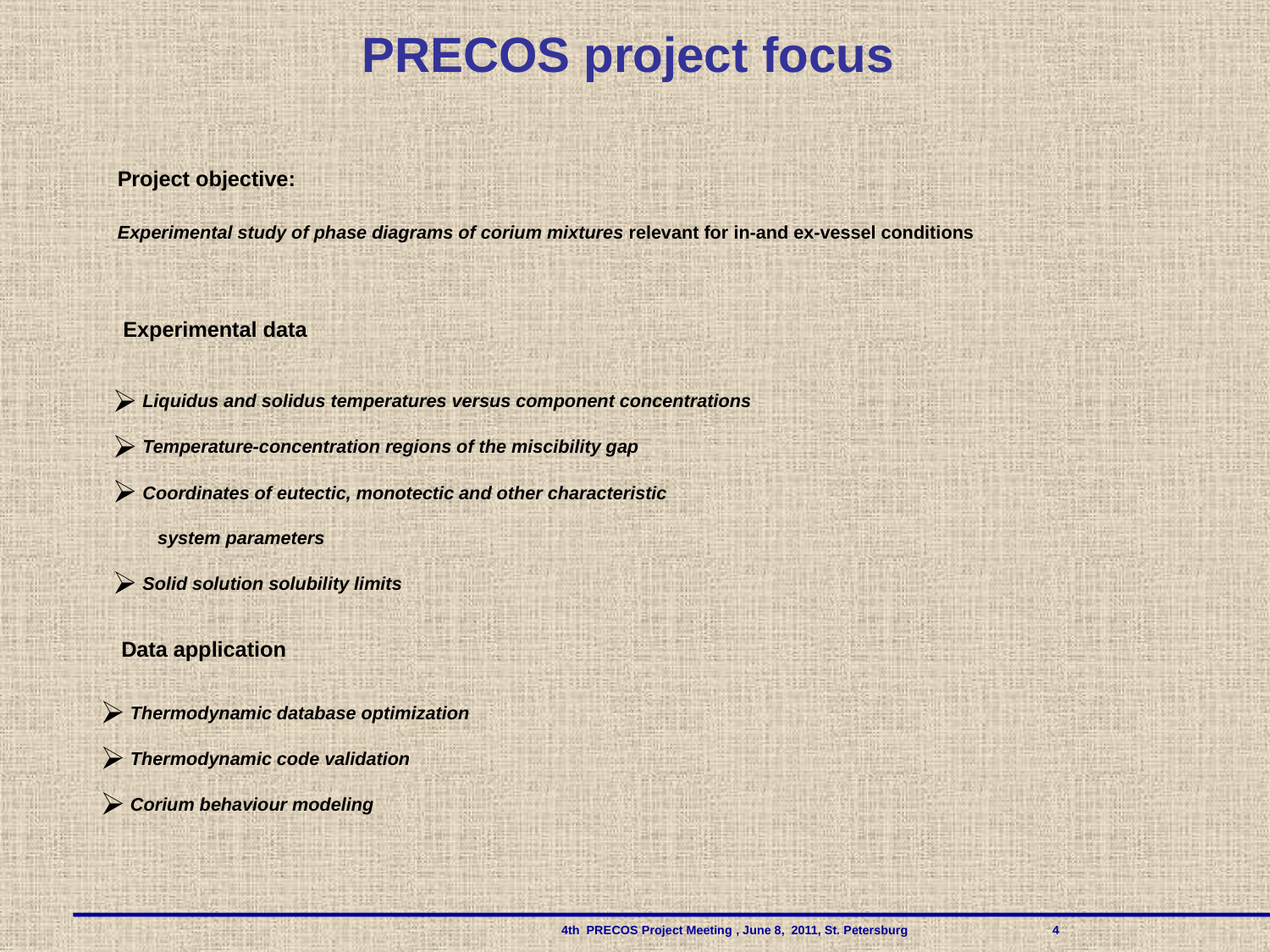

PRECOS project focus
	Project objective:
Experimental study of phase diagrams of corium mixtures relevant for in-and ex-vessel conditions
	Experimental data

Liquidus and solidus temperatures versus component concentrations
Temperature-concentration regions of the miscibility gap
Coordinates of eutectic, monotectic and other characteristic
   system parameters
Solid solution solubility limits

	Data application

Thermodynamic database optimization
Thermodynamic code validation
Corium behaviour modeling
 				            4th  PRECOS Project Meeting , June 8,  2011, St. Petersburg 	       4